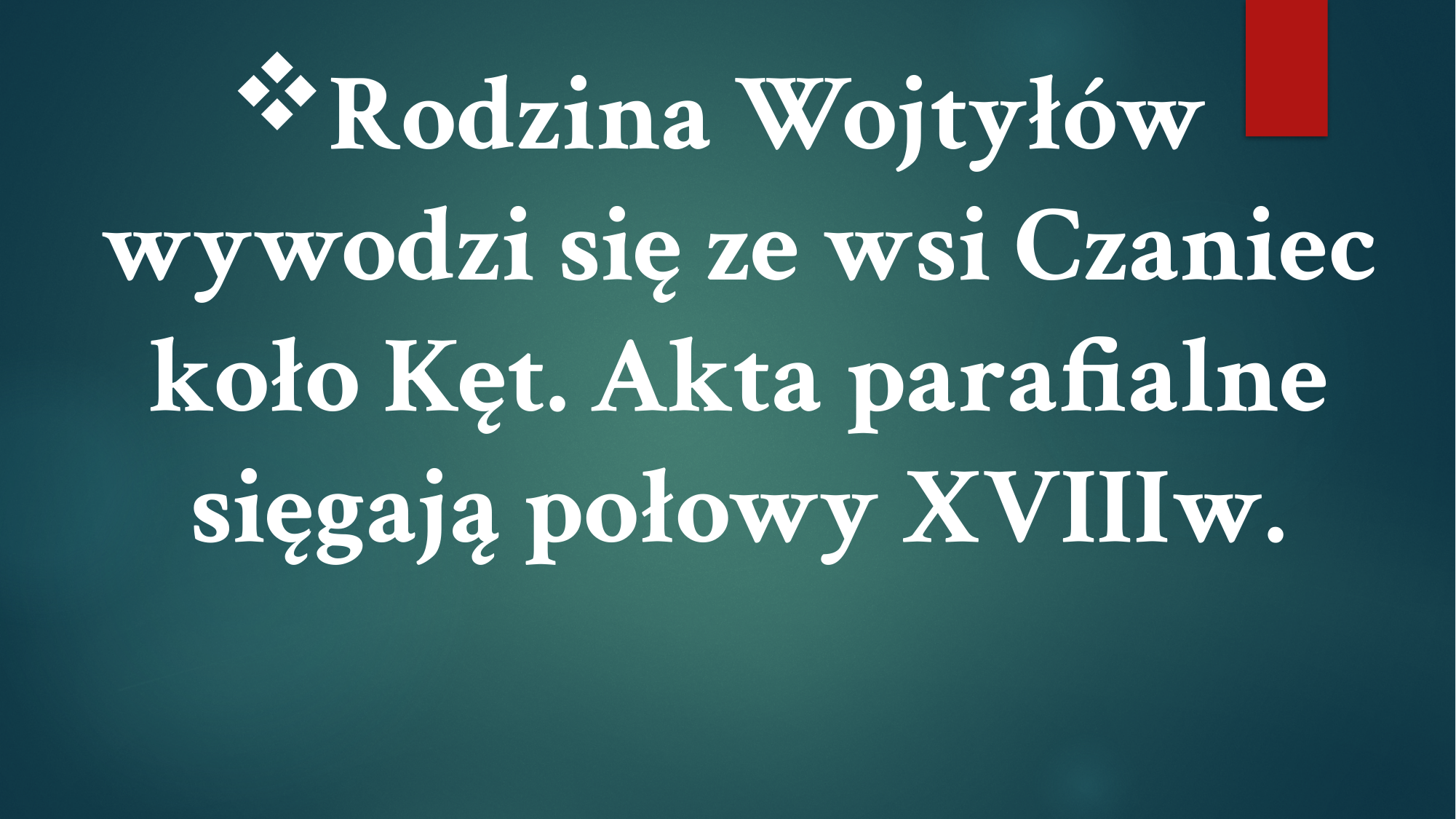

Rodzina Wojtyłów wywodzi się ze wsi Czaniec koło Kęt. Akta parafialne sięgają połowy XVIIIw.